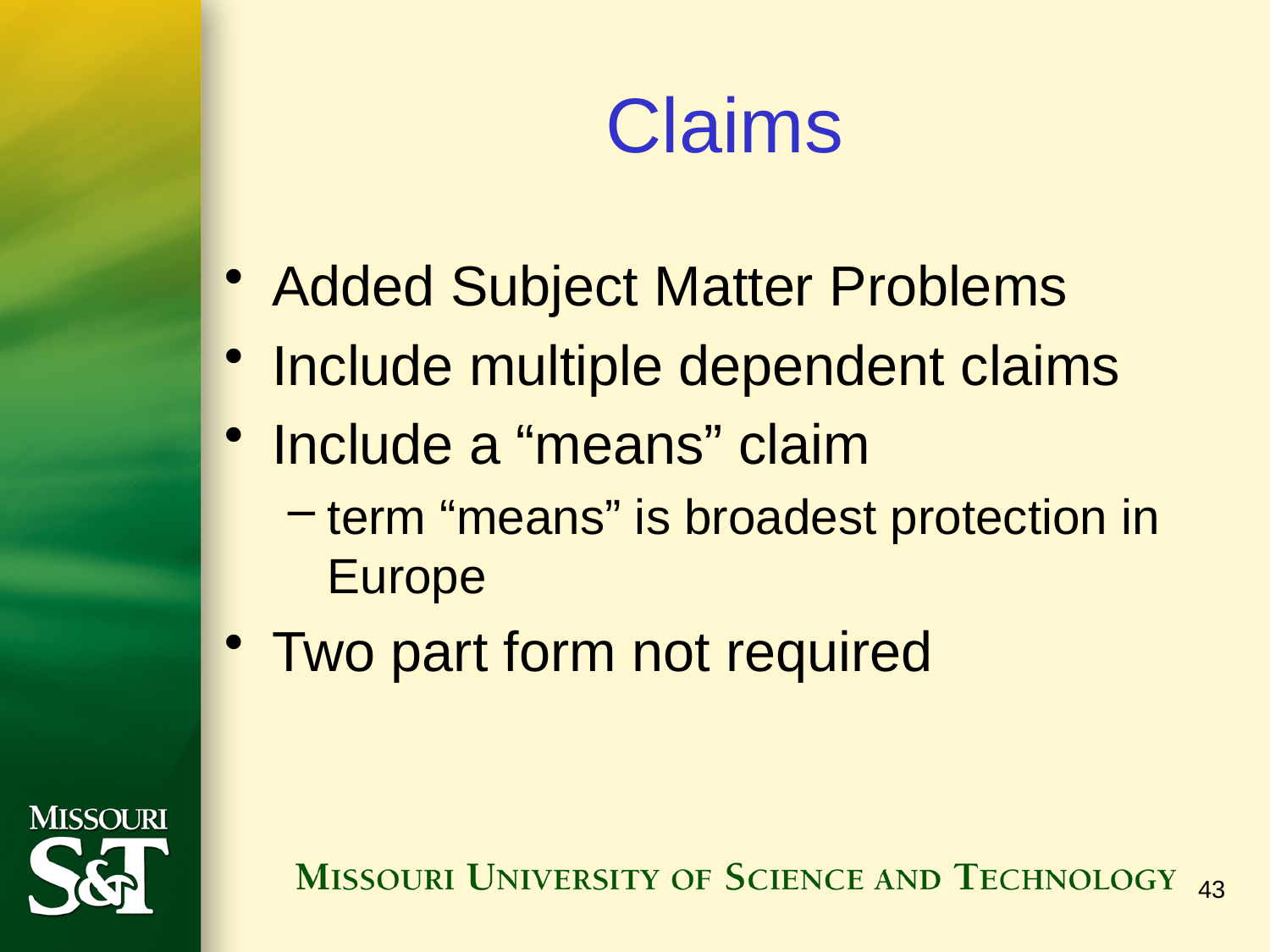

# Claims
Added Subject Matter Problems
Include multiple dependent claims
Include a “means” claim
term “means” is broadest protection in Europe
Two part form not required

43